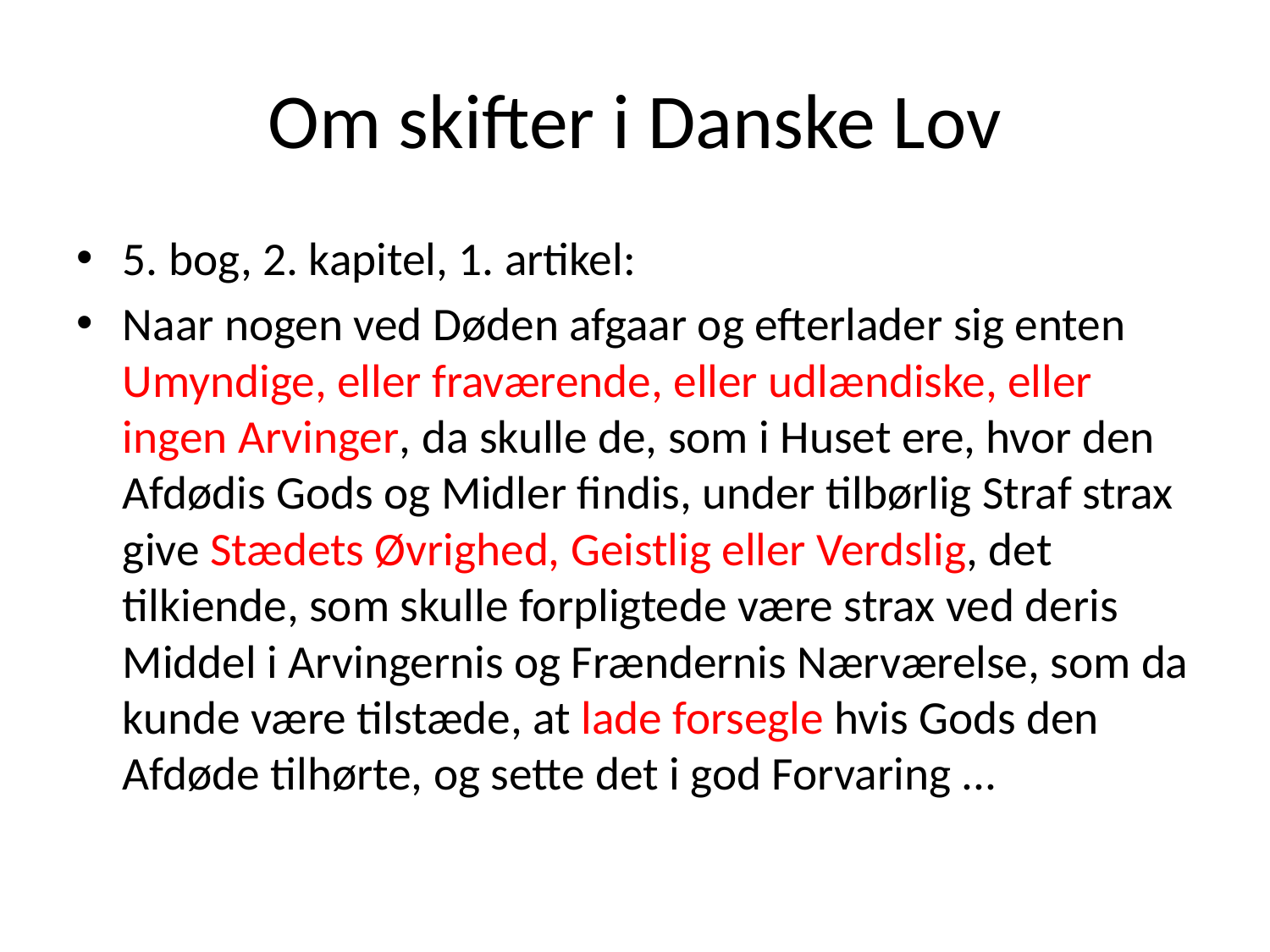

# Om skifter i Danske Lov
5. bog, 2. kapitel, 1. artikel:
Naar nogen ved Døden afgaar og efterlader sig enten Umyndige, eller fraværende, eller udlændiske, eller ingen Arvinger, da skulle de, som i Huset ere, hvor den Afdødis Gods og Midler findis, under tilbørlig Straf strax give Stædets Øvrighed, Geistlig eller Verdslig, det tilkiende, som skulle forpligtede være strax ved deris Middel i Arvingernis og Frændernis Nærværelse, som da kunde være tilstæde, at lade forsegle hvis Gods den Afdøde tilhørte, og sette det i god Forvaring ...